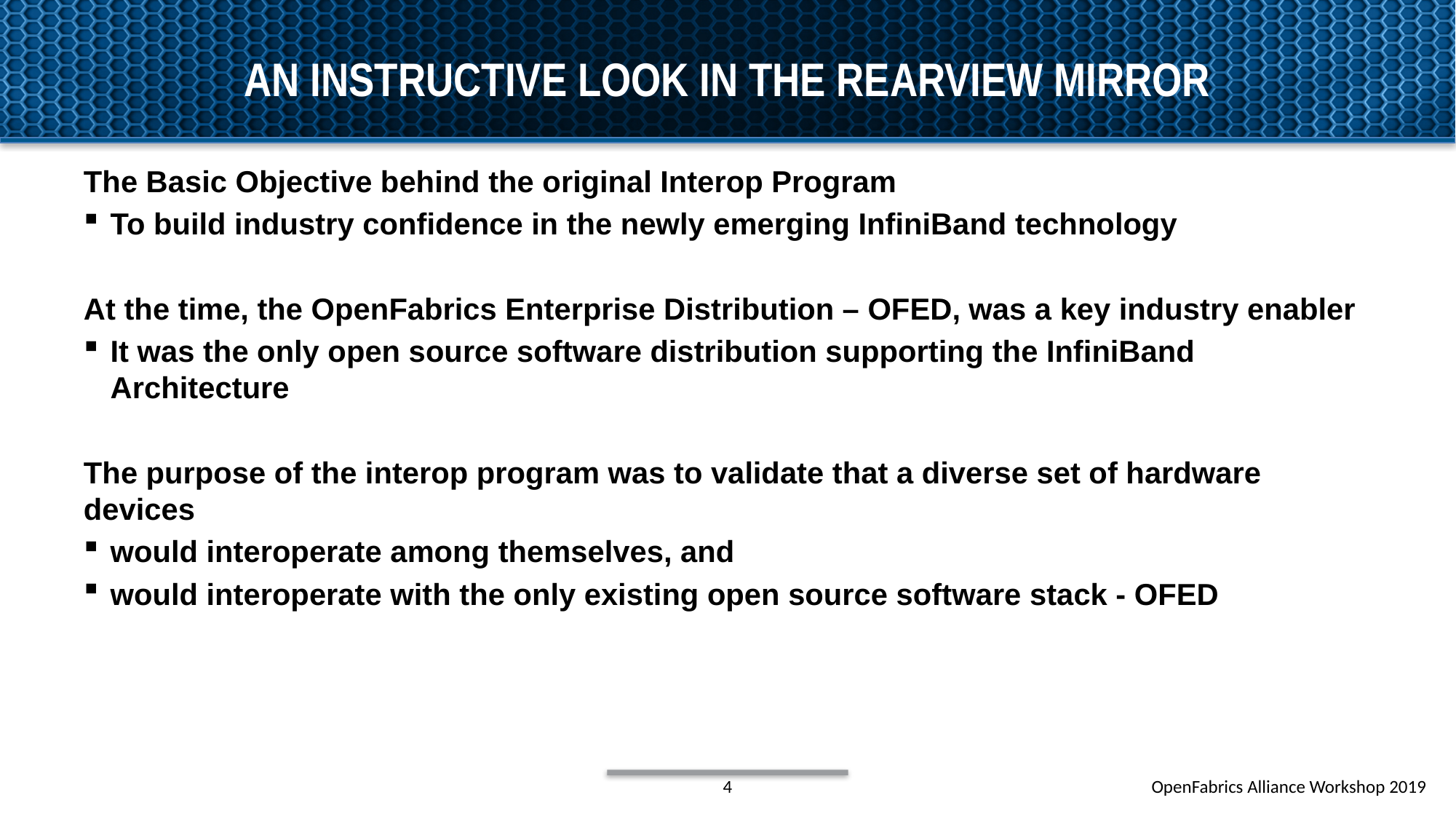

# An instructive look in the rearview mirror
The Basic Objective behind the original Interop Program
To build industry confidence in the newly emerging InfiniBand technology

At the time, the OpenFabrics Enterprise Distribution – OFED, was a key industry enabler
It was the only open source software distribution supporting the InfiniBand Architecture

The purpose of the interop program was to validate that a diverse set of hardware devices
would interoperate among themselves, and
would interoperate with the only existing open source software stack - OFED

4
OpenFabrics Alliance Workshop 2019